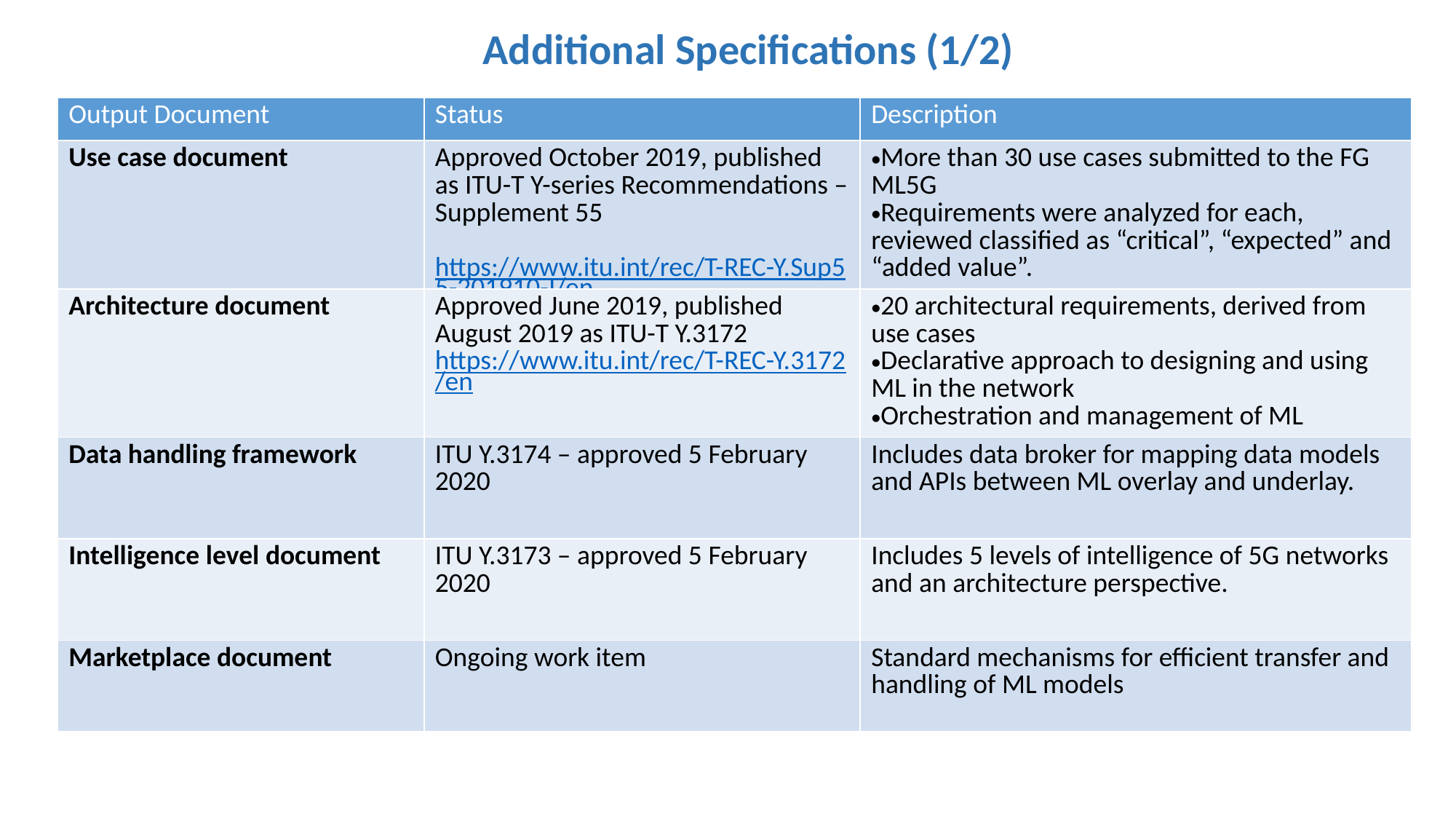

Additional Specifications (1/2)
| Output Document | Status | Description |
| --- | --- | --- |
| Use case document | Approved October 2019, published as ITU-T Y-series Recommendations – Supplement 55  https://www.itu.int/rec/T-REC-Y.Sup55-201910-I/en | More than 30 use cases submitted to the FG ML5G Requirements were analyzed for each, reviewed classified as “critical”, “expected” and “added value”. |
| Architecture document | Approved June 2019, published August 2019 as ITU-T Y.3172 https://www.itu.int/rec/T-REC-Y.3172/en | 20 architectural requirements, derived from use cases Declarative approach to designing and using ML in the network Orchestration and management of ML |
| Data handling framework | ITU Y.3174 – approved 5 February 2020 | Includes data broker for mapping data models and APIs between ML overlay and underlay. |
| Intelligence level document | ITU Y.3173 – approved 5 February 2020 | Includes 5 levels of intelligence of 5G networks and an architecture perspective. |
| Marketplace document | Ongoing work item | Standard mechanisms for efficient transfer and handling of ML models |